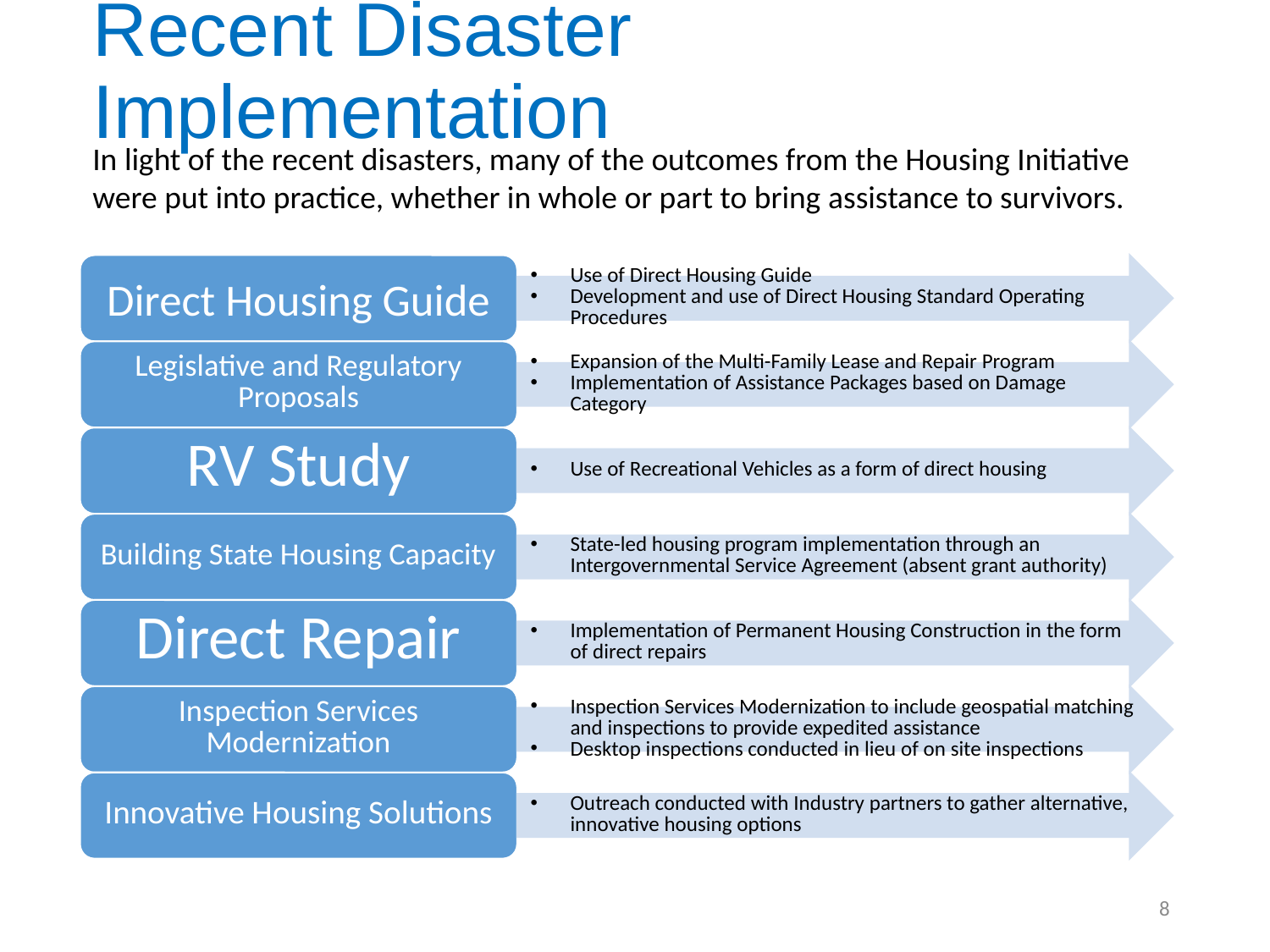

# Recent Disaster Implementation
In light of the recent disasters, many of the outcomes from the Housing Initiative were put into practice, whether in whole or part to bring assistance to survivors.
Direct Housing Guide
Use of Direct Housing Guide
Development and use of Direct Housing Standard Operating Procedures
Legislative and Regulatory Proposals
Expansion of the Multi-Family Lease and Repair Program
RV Study
Use of Recreational Vehicles as a form of direct housing
Building State Housing Capacity
State-led housing program implementation through an Intergovernmental Service Agreement (absent grant authority)
Direct Repair
Implementation of Permanent Housing Construction in the form of direct repairs
Inspection Services Modernization
Inspection Services Modernization to include geospatial matching and inspections to provide expedited assistance
Innovative Housing Solutions
Outreach conducted with Industry partners to gather alternative, innovative housing options
Implementation of Assistance Packages based on Damage Category
Desktop inspections conducted in lieu of on site inspections
8